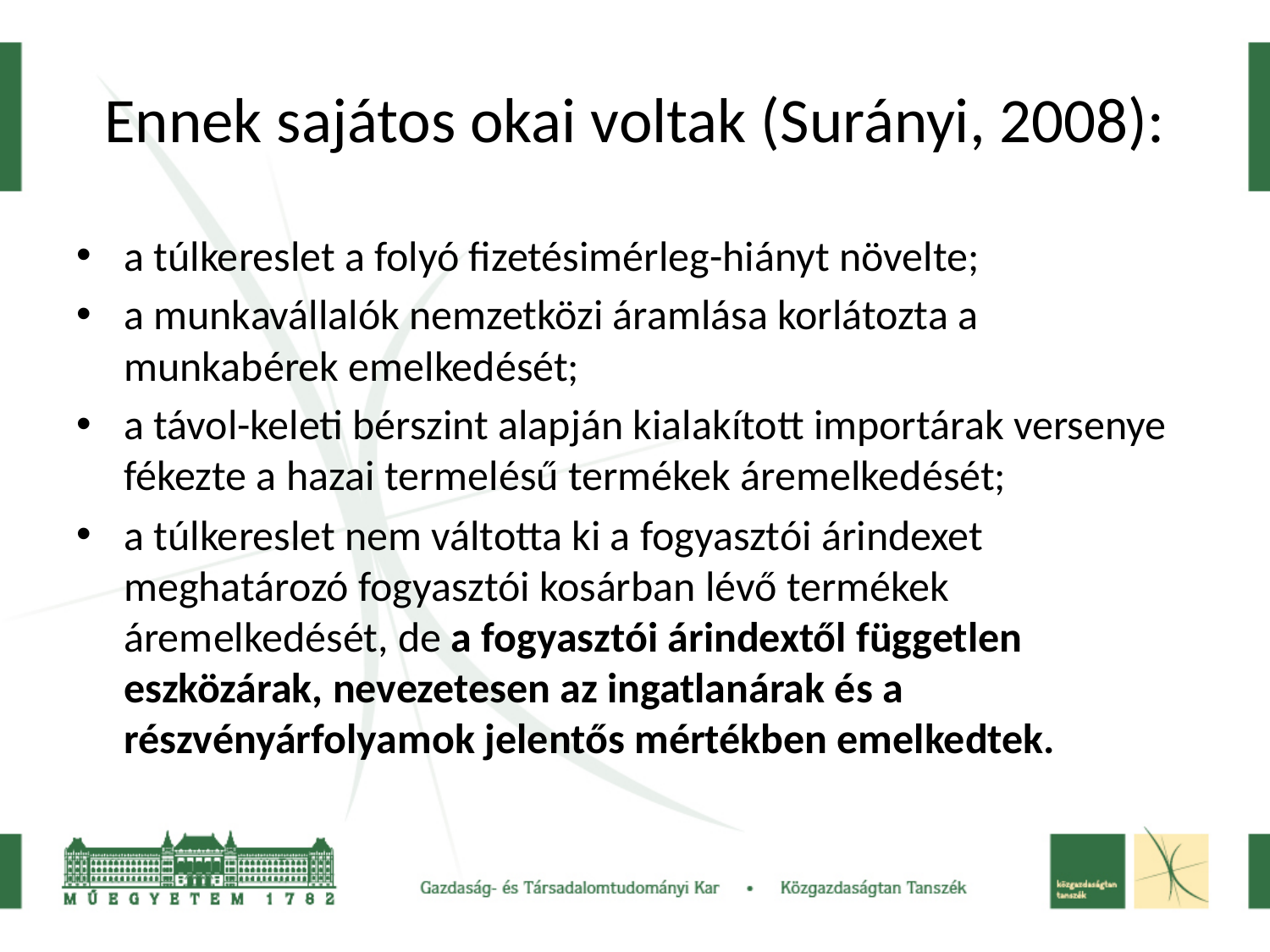

# Ennek sajátos okai voltak (Surányi, 2008):
a túlkereslet a folyó fizetésimérleg-hiányt növelte;
a munkavállalók nemzetközi áramlása korlátozta a munkabérek emelkedését;
a távol-keleti bérszint alapján kialakított importárak versenye fékezte a hazai termelésű termékek áremelkedését;
a túlkereslet nem váltotta ki a fogyasztói árindexet meghatározó fogyasztói kosárban lévő termékek áremelkedését, de a fogyasztói árindextől független eszközárak, nevezetesen az ingatlanárak és a részvényárfolyamok jelentős mértékben emelkedtek.